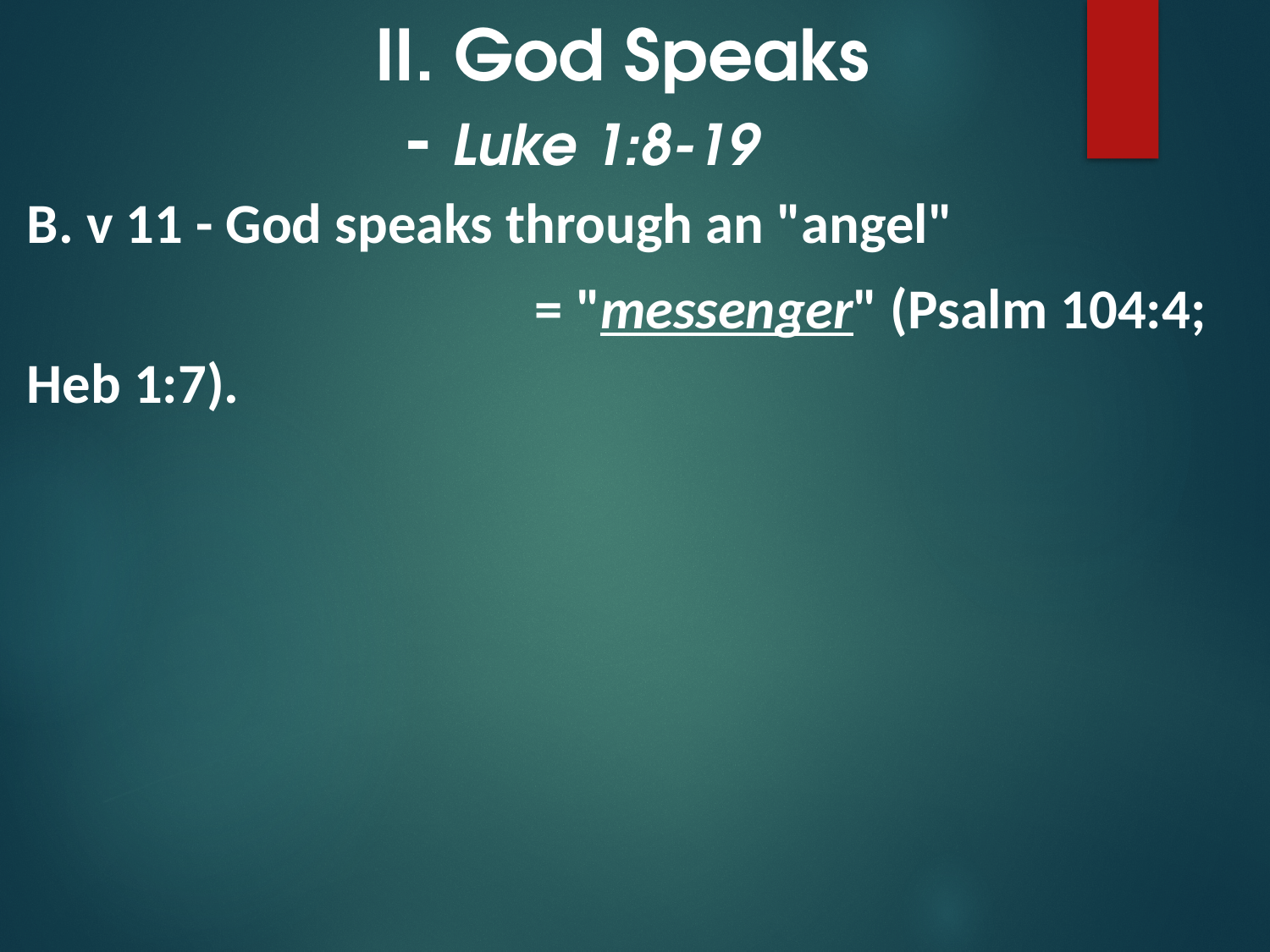

# II. God Speaks - Luke 1:8-19
B. v 11 - God speaks through an "angel"
				= "messenger" (Psalm 104:4; Heb 1:7).